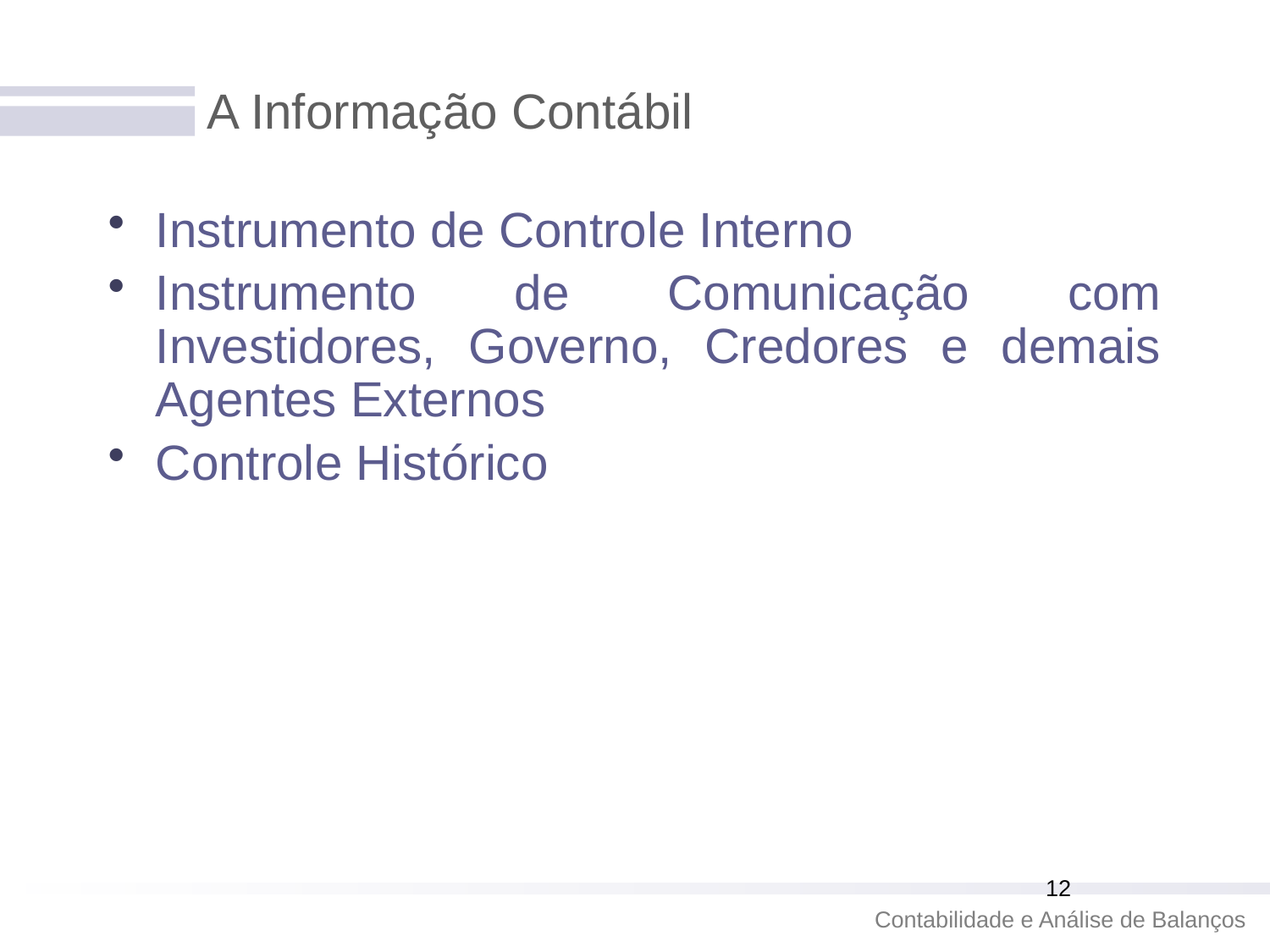

# A Informação Contábil
Instrumento de Controle Interno
Instrumento de Comunicação com Investidores, Governo, Credores e demais Agentes Externos
Controle Histórico
12